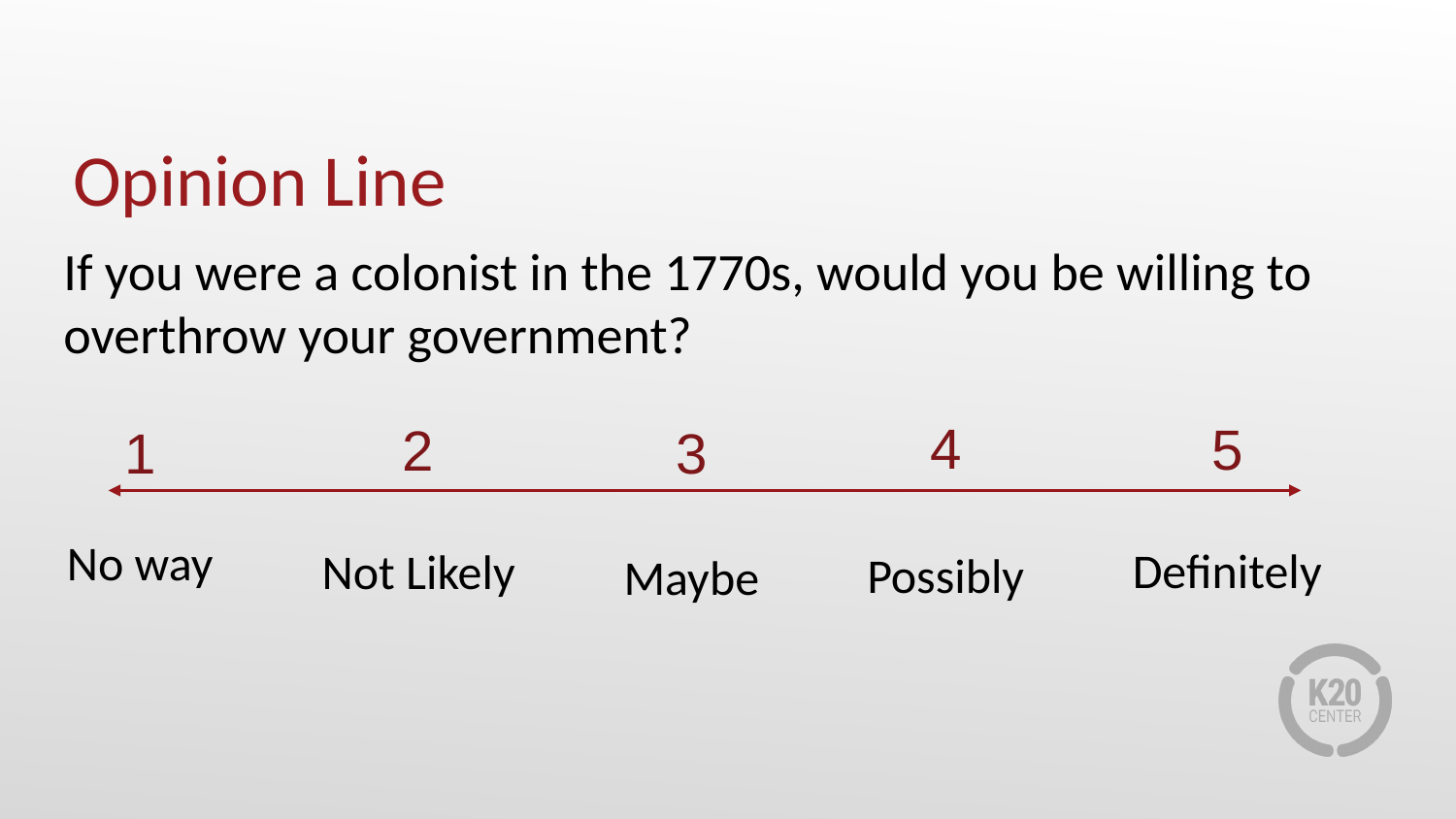

# Opinion Line
If you were a colonist in the 1770s, would you be willing to  overthrow your government?

4
Possibly
5
Definitely
2
Not Likely
1
No way
3
Maybe